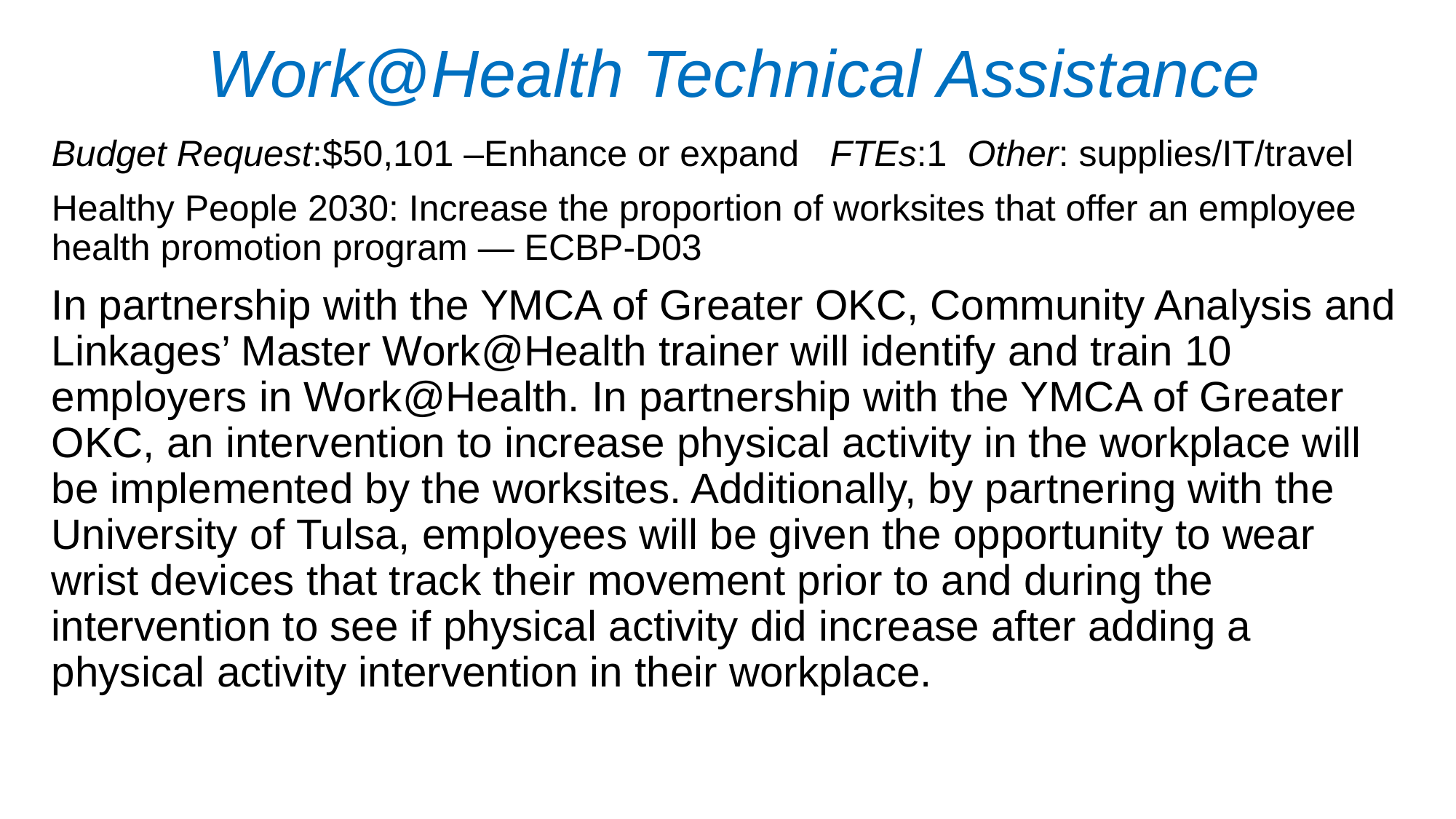

# Work@Health Technical Assistance
Budget Request:$50,101 –Enhance or expand   FTEs:1  Other: supplies/IT/travel
Healthy People 2030: Increase the proportion of worksites that offer an employee health promotion program — ECBP‑D03
In partnership with the YMCA of Greater OKC, Community Analysis and Linkages’ Master Work@Health trainer will identify and train 10 employers in Work@Health. In partnership with the YMCA of Greater OKC, an intervention to increase physical activity in the workplace will be implemented by the worksites. Additionally, by partnering with the University of Tulsa, employees will be given the opportunity to wear wrist devices that track their movement prior to and during the intervention to see if physical activity did increase after adding a physical activity intervention in their workplace.